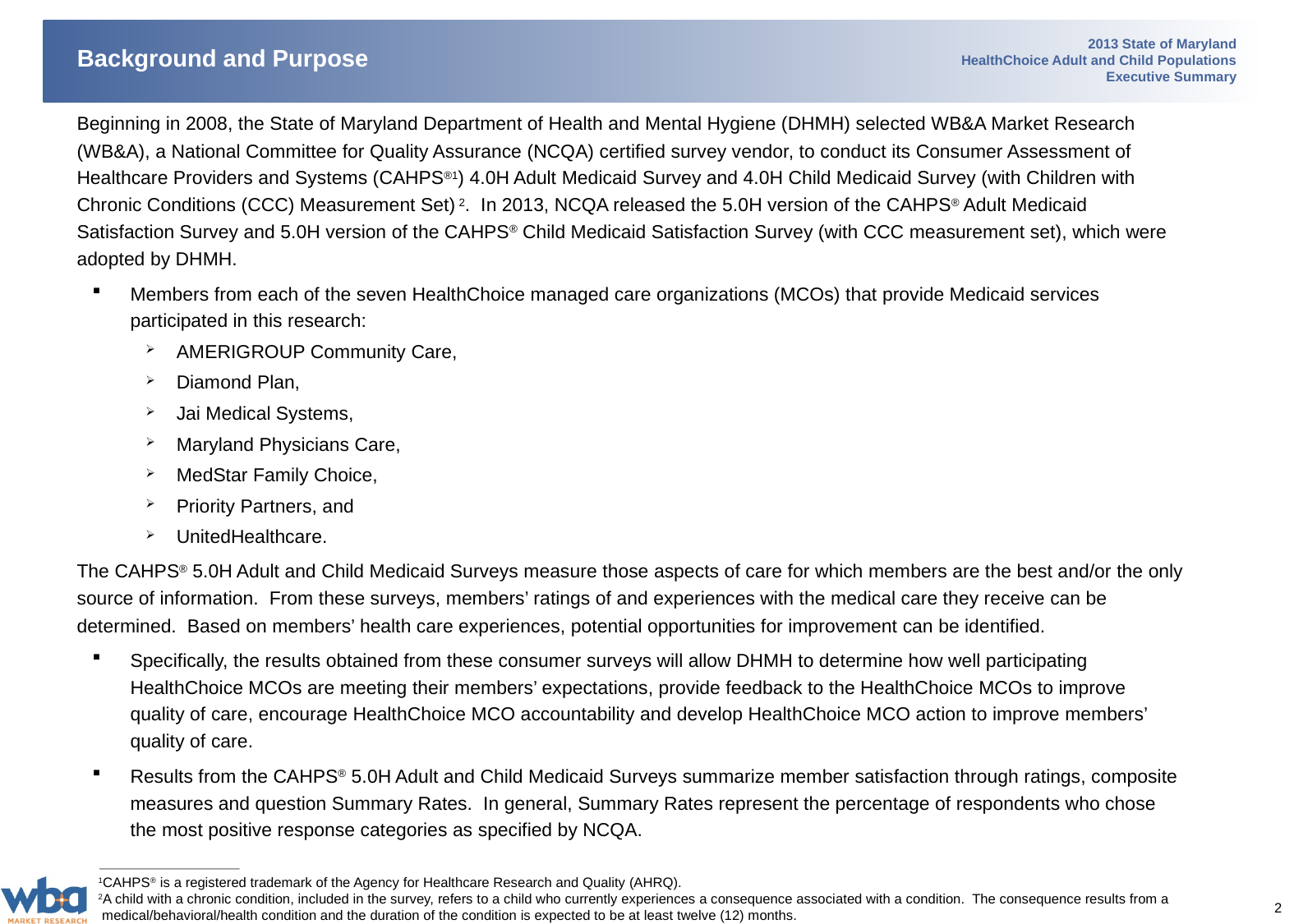

# Background and Purpose
Beginning in 2008, the State of Maryland Department of Health and Mental Hygiene (DHMH) selected WB&A Market Research (WB&A), a National Committee for Quality Assurance (NCQA) certified survey vendor, to conduct its Consumer Assessment of Healthcare Providers and Systems (CAHPS®1) 4.0H Adult Medicaid Survey and 4.0H Child Medicaid Survey (with Children with Chronic Conditions (CCC) Measurement Set) 2.  In 2013, NCQA released the 5.0H version of the CAHPS® Adult Medicaid Satisfaction Survey and 5.0H version of the CAHPS® Child Medicaid Satisfaction Survey (with CCC measurement set), which were adopted by DHMH.
Members from each of the seven HealthChoice managed care organizations (MCOs) that provide Medicaid services participated in this research:
AMERIGROUP Community Care,
Diamond Plan,
Jai Medical Systems,
Maryland Physicians Care,
MedStar Family Choice,
Priority Partners, and
UnitedHealthcare.
The CAHPS® 5.0H Adult and Child Medicaid Surveys measure those aspects of care for which members are the best and/or the only source of information.  From these surveys, members’ ratings of and experiences with the medical care they receive can be determined.  Based on members’ health care experiences, potential opportunities for improvement can be identified.
Specifically, the results obtained from these consumer surveys will allow DHMH to determine how well participating HealthChoice MCOs are meeting their members’ expectations, provide feedback to the HealthChoice MCOs to improve quality of care, encourage HealthChoice MCO accountability and develop HealthChoice MCO action to improve members’ quality of care.
Results from the CAHPS® 5.0H Adult and Child Medicaid Surveys summarize member satisfaction through ratings, composite measures and question Summary Rates.  In general, Summary Rates represent the percentage of respondents who chose the most positive response categories as specified by NCQA.
1CAHPS® is a registered trademark of the Agency for Healthcare Research and Quality (AHRQ).
2A child with a chronic condition, included in the survey, refers to a child who currently experiences a consequence associated with a condition.  The consequence results from a
 medical/behavioral/health condition and the duration of the condition is expected to be at least twelve (12) months.